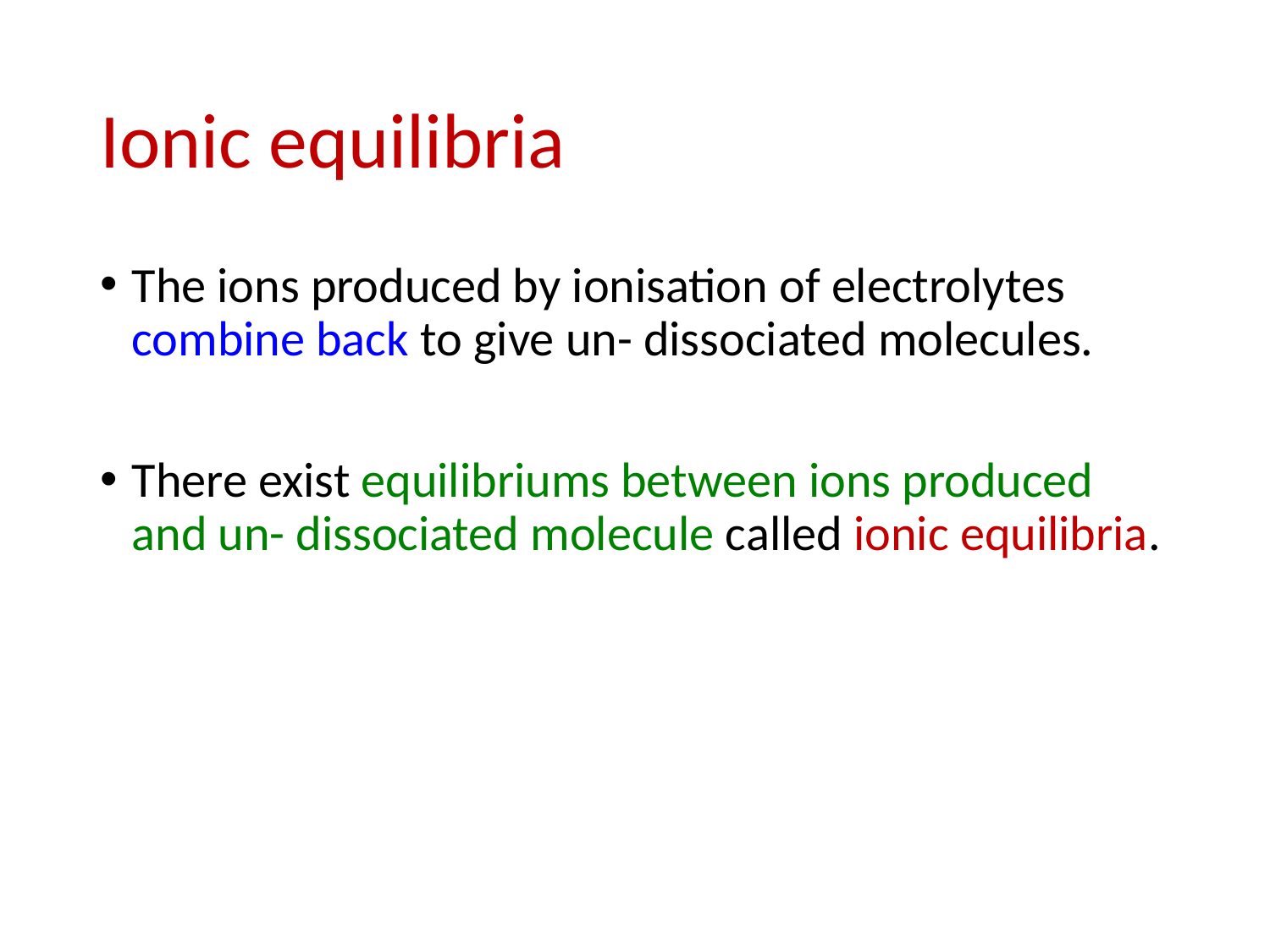

# Ionic equilibria
The ions produced by ionisation of electrolytes combine back to give un- dissociated molecules.

There exist equilibriums between ions produced and un- dissociated molecule called ionic equilibria.